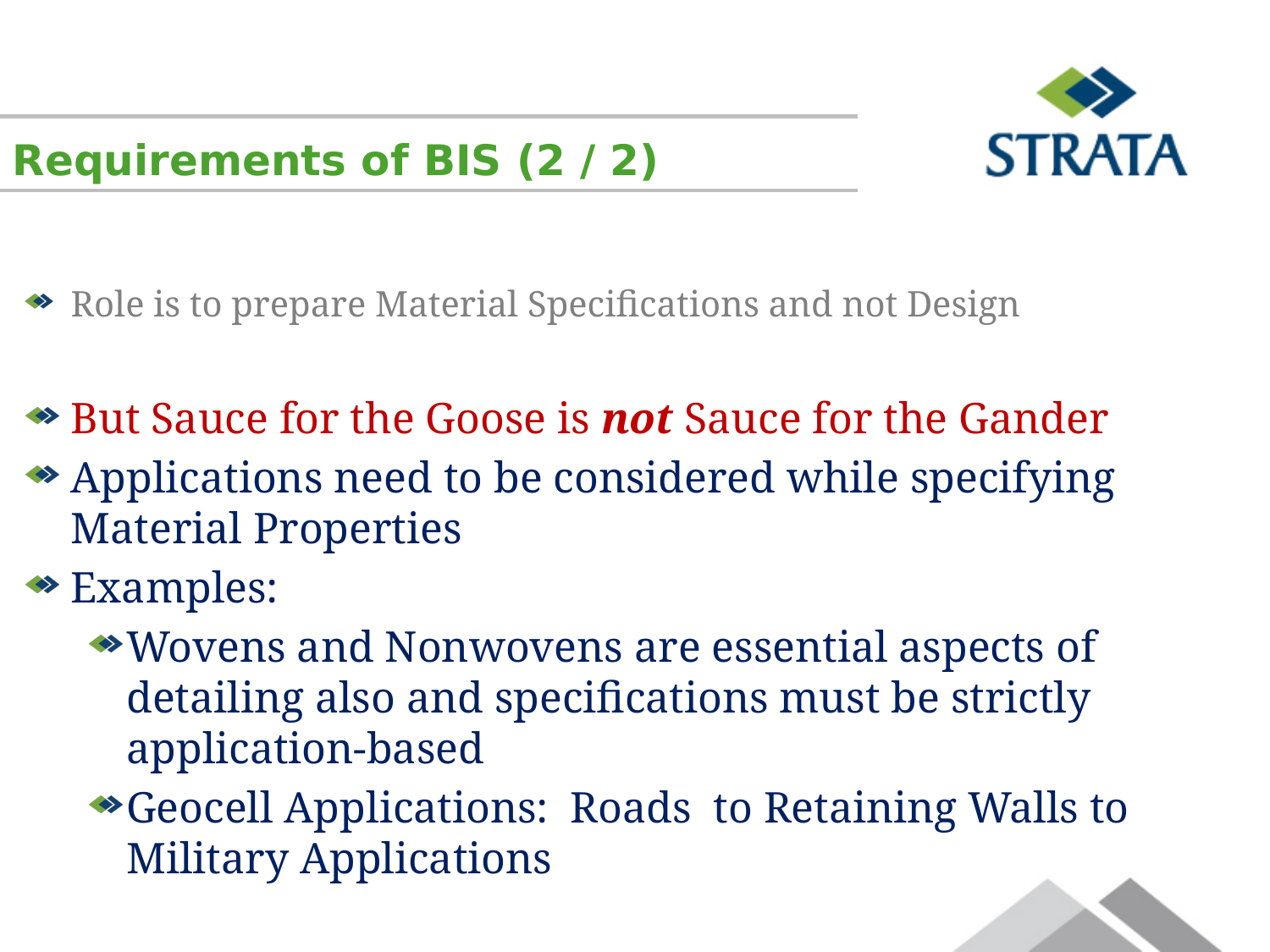

Requirements of BIS (2 / 2)
Role is to prepare Material Specifications and not Design

But Sauce for the Goose is not Sauce for the Gander
Applications need to be considered while specifying Material Properties
Examples:
Wovens and Nonwovens are essential aspects of detailing also and specifications must be strictly application-based
Geocell Applications:  Roads  to Retaining Walls to Military Applications